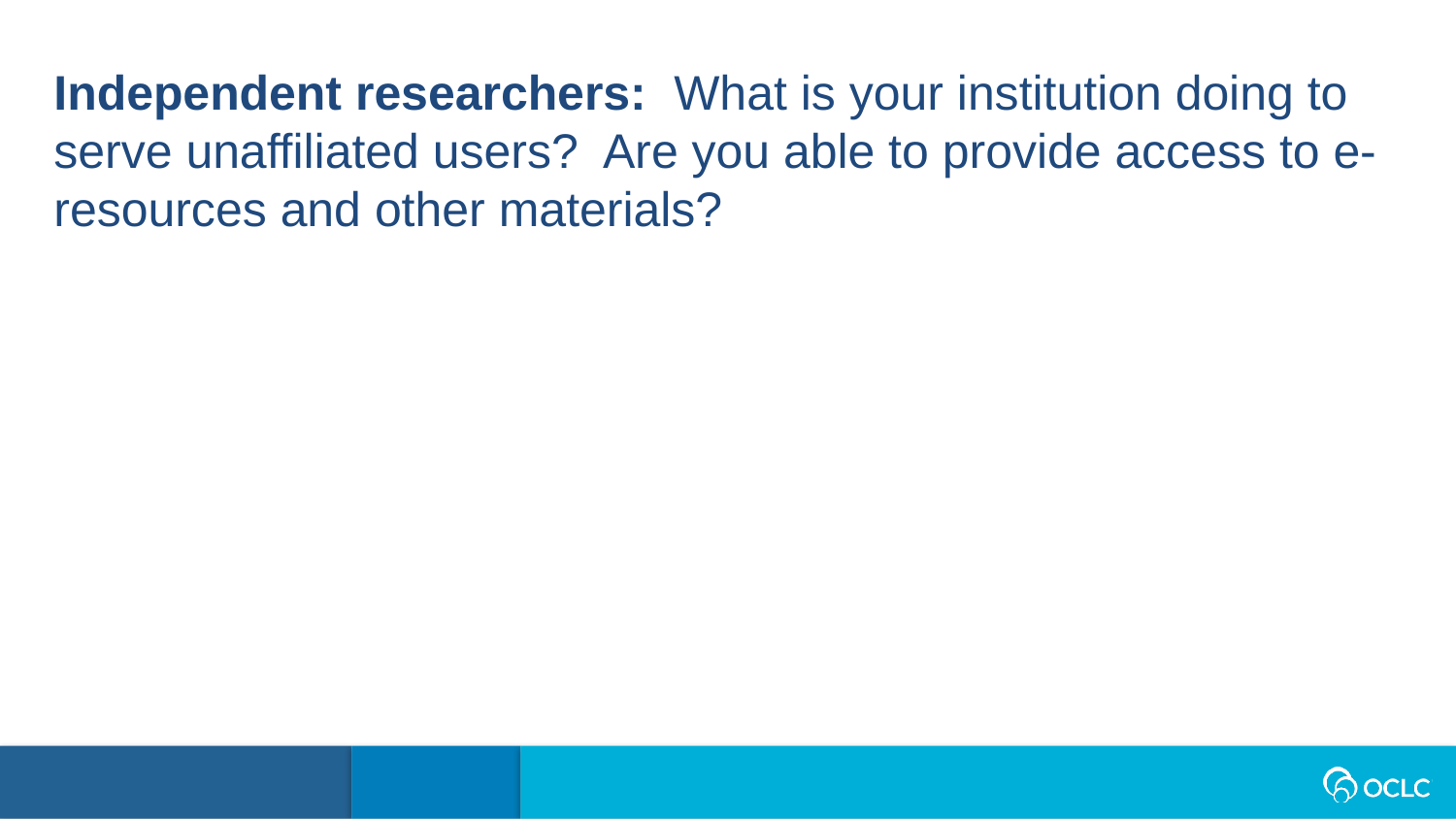

Independent researchers:  What is your institution doing to serve unaffiliated users?  Are you able to provide access to e-resources and other materials?